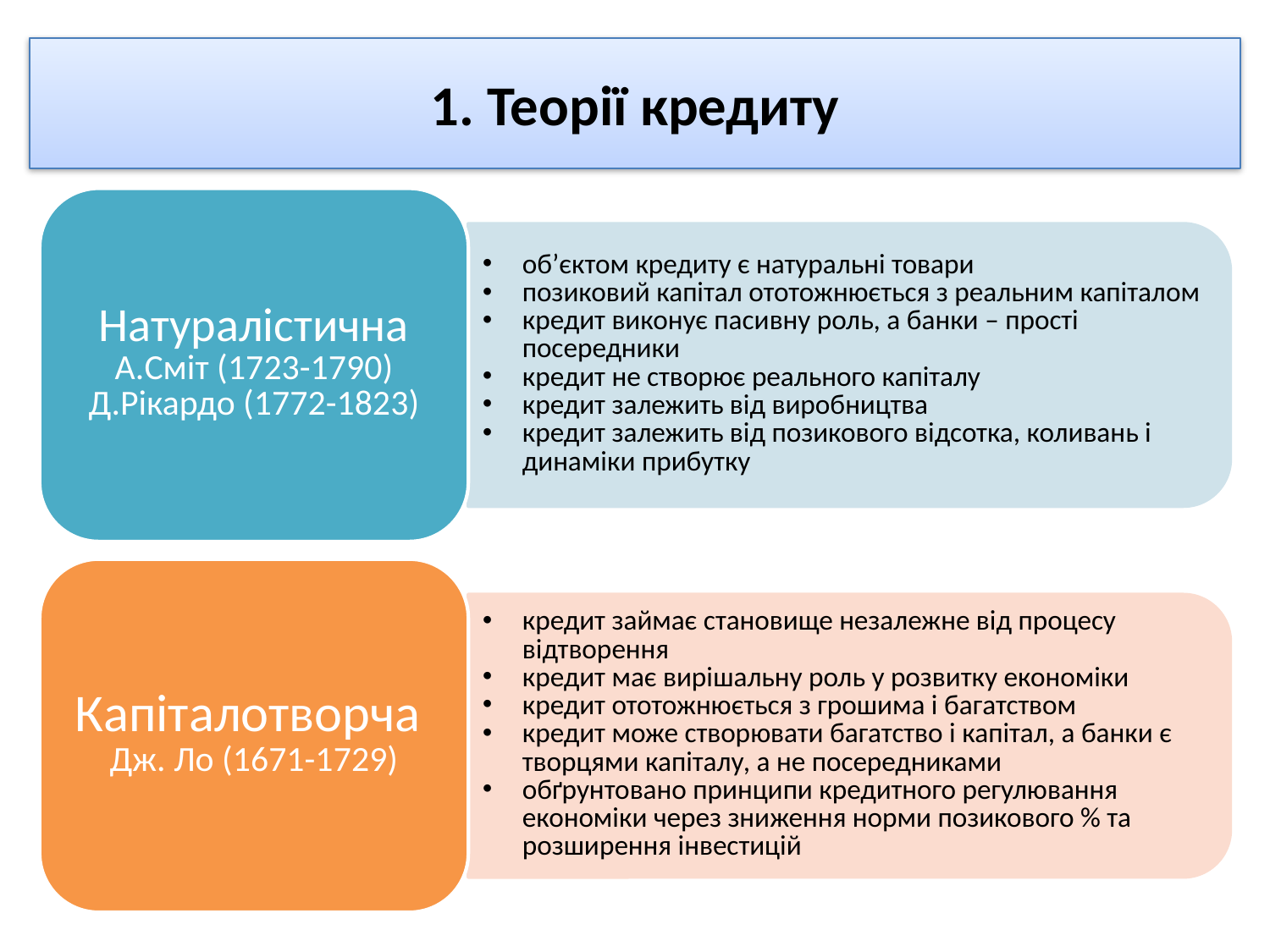

# 1. Теорії кредиту
Натуралістична
А.Сміт (1723-1790)
Д.Рікардо (1772-1823)
об’єктом кредиту є натуральні товари
позиковий капітал ототожнюється з реальним капіталом
Капіталотворча
Дж. Ло (1671-1729)
кредит займає становище незалежне від процесу відтворення
кредит виконує пасивну роль, а банки – прості посередники
кредит не створює реального капіталу
кредит залежить від виробництва
кредит залежить від позикового відсотка, коливань і динаміки прибутку
кредит має вирішальну роль у розвитку економіки
кредит ототожнюється з грошима і багатством
кредит може створювати багатство і капітал, а банки є творцями капіталу, а не посередниками
обґрунтовано принципи кредитного регулювання економіки через зниження норми позикового % та розширення інвестицій